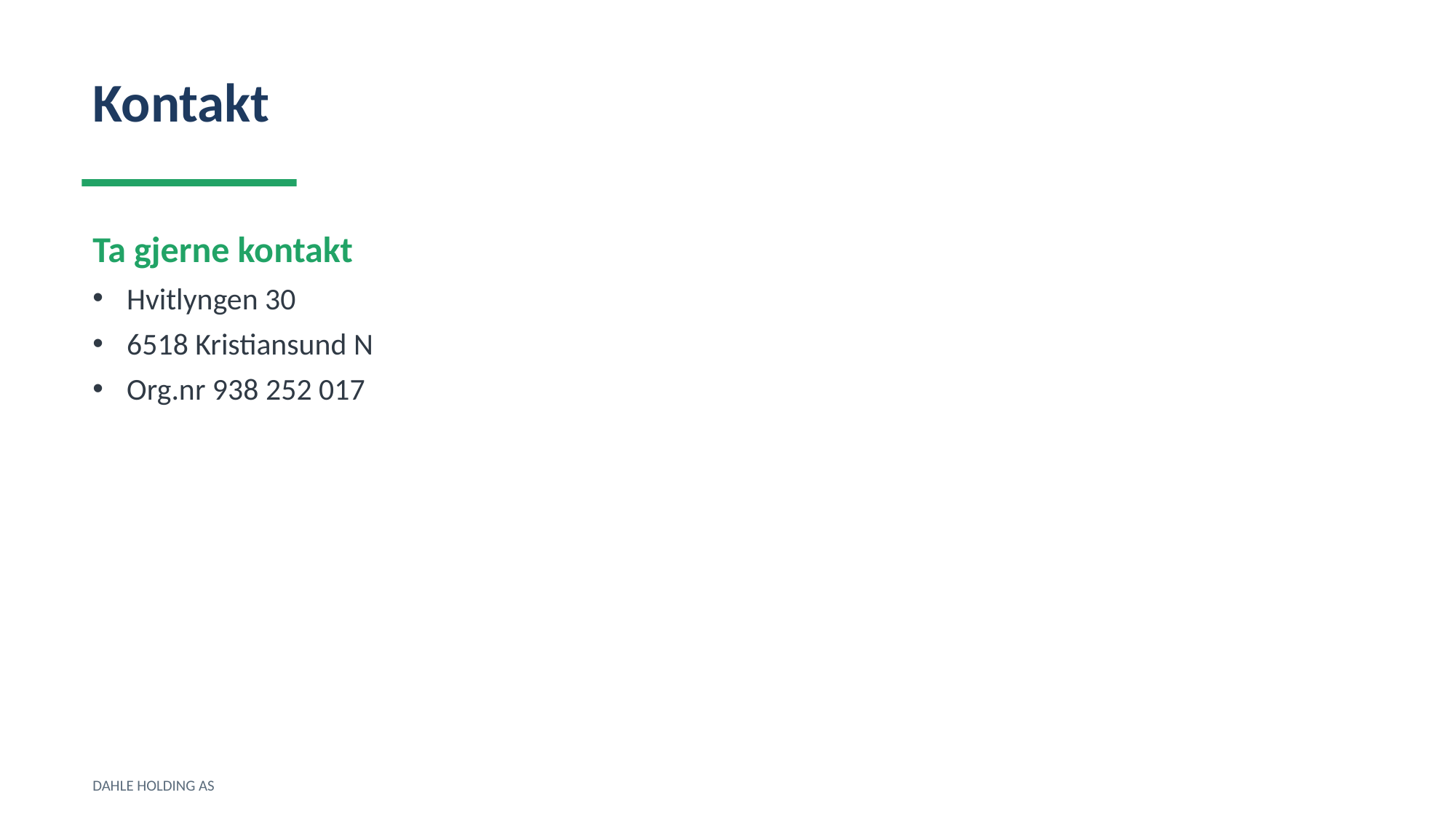

Kontakt

Ta gjerne kontakt
Hvitlyngen 30
6518 Kristiansund N
Org.nr 938 252 017
DAHLE HOLDING AS